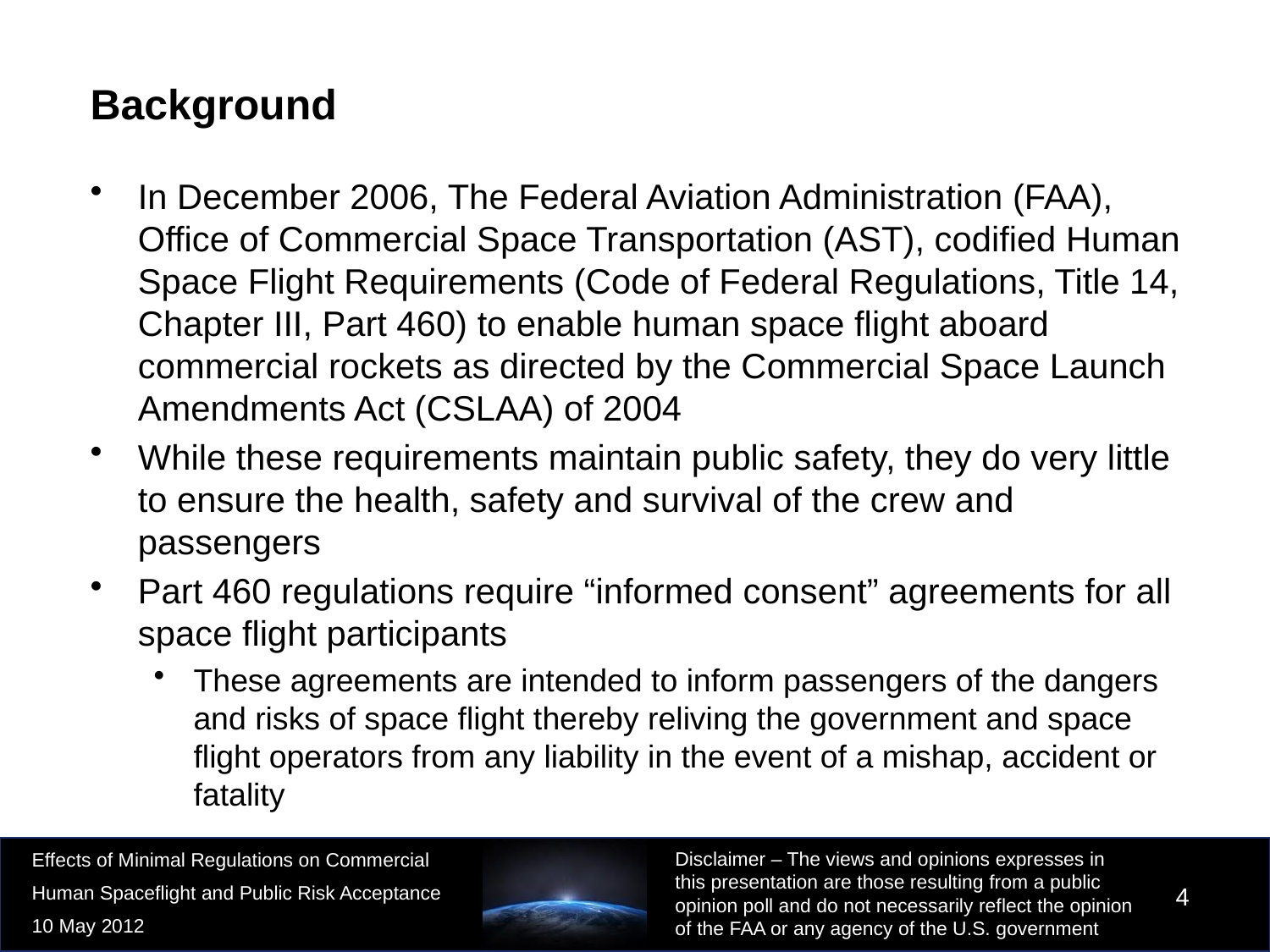

# Background
In December 2006, The Federal Aviation Administration (FAA), Office of Commercial Space Transportation (AST), codified Human Space Flight Requirements (Code of Federal Regulations, Title 14, Chapter III, Part 460) to enable human space flight aboard commercial rockets as directed by the Commercial Space Launch Amendments Act (CSLAA) of 2004
While these requirements maintain public safety, they do very little to ensure the health, safety and survival of the crew and passengers
Part 460 regulations require “informed consent” agreements for all space flight participants
These agreements are intended to inform passengers of the dangers and risks of space flight thereby reliving the government and space flight operators from any liability in the event of a mishap, accident or fatality